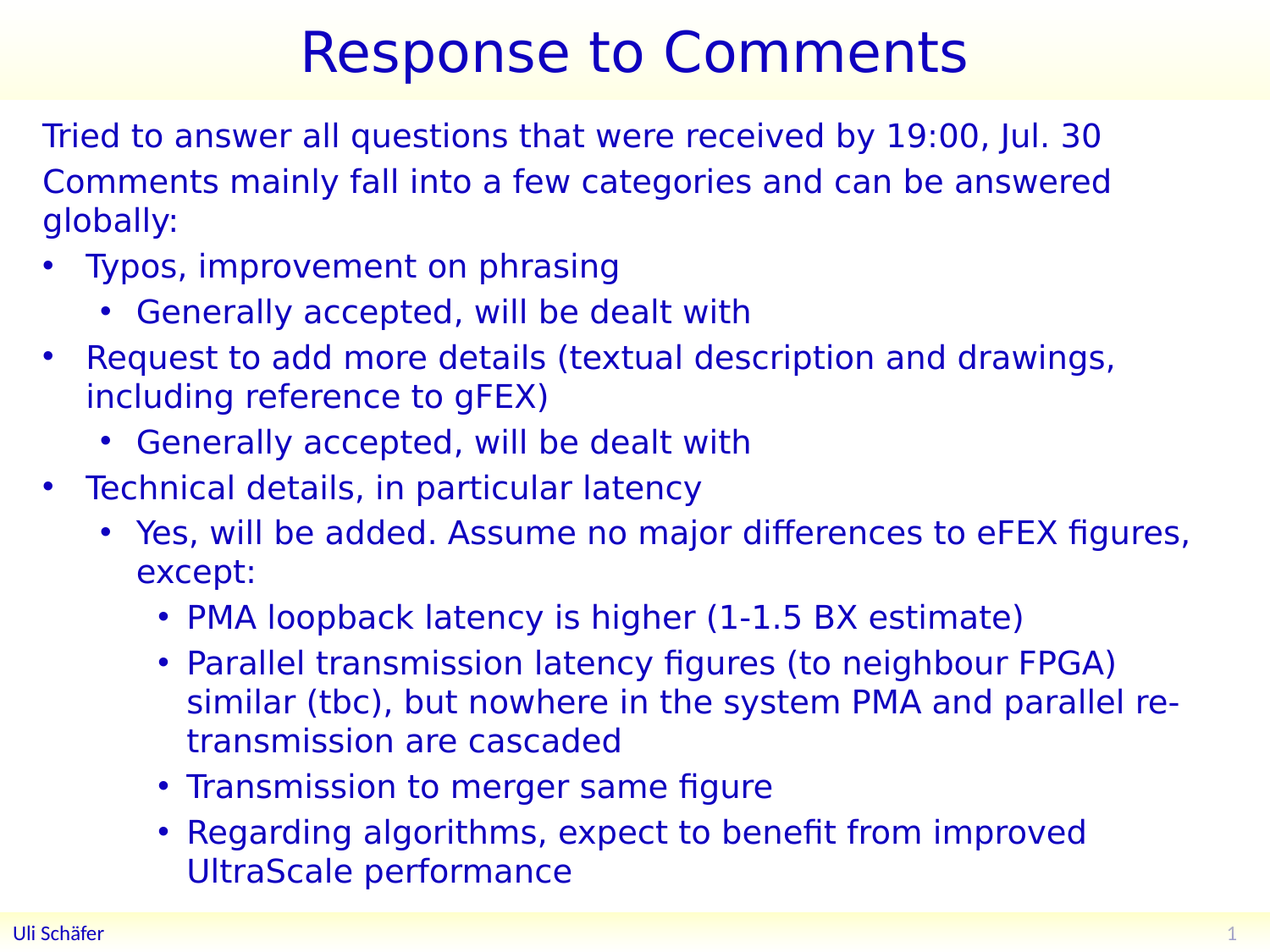

# Response to Comments
Tried to answer all questions that were received by 19:00, Jul. 30
Comments mainly fall into a few categories and can be answered globally:
Typos, improvement on phrasing
Generally accepted, will be dealt with
Request to add more details (textual description and drawings, including reference to gFEX)
Generally accepted, will be dealt with
Technical details, in particular latency
Yes, will be added. Assume no major differences to eFEX figures, except:
PMA loopback latency is higher (1-1.5 BX estimate)
Parallel transmission latency figures (to neighbour FPGA) similar (tbc), but nowhere in the system PMA and parallel re-transmission are cascaded
Transmission to merger same figure
Regarding algorithms, expect to benefit from improved UltraScale performance
1
Uli Schäfer